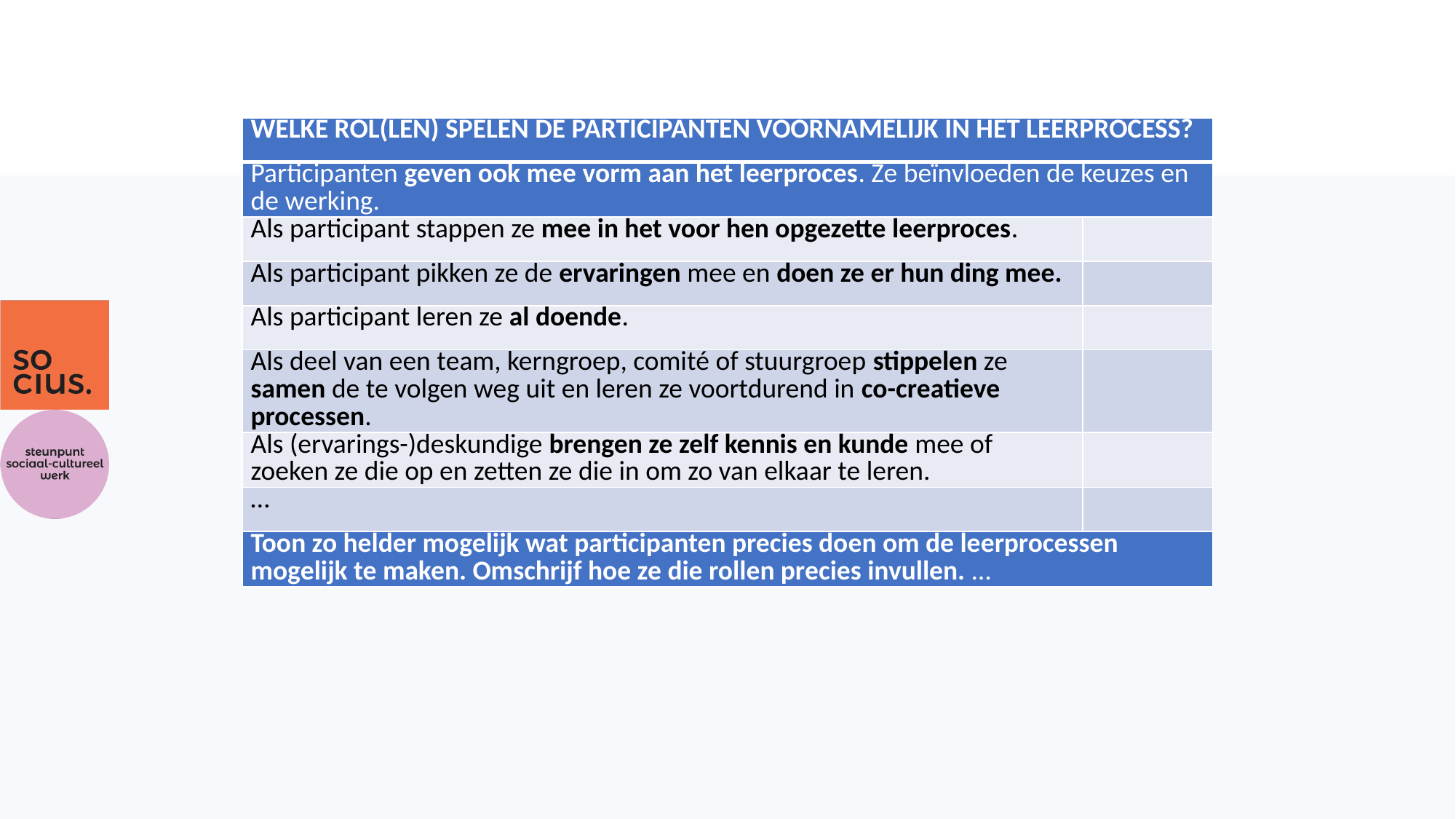

| Welke rol(len) spelen de participanten voornamelijk in het leerprocess? |  |
| --- | --- |
| Participanten geven ook mee vorm aan het leerproces. Ze beïnvloeden de keuzes en de werking. |  |
| Als participant stappen ze mee in het voor hen opgezette leerproces. |  |
| Als participant pikken ze de ervaringen mee en doen ze er hun ding mee. |  |
| Als participant leren ze al doende. |  |
| Als deel van een team, kerngroep, comité of stuurgroep stippelen ze samen de te volgen weg uit en leren ze voortdurend in co-creatieve processen. |  |
| Als (ervarings-)deskundige brengen ze zelf kennis en kunde mee of zoeken ze die op en zetten ze die in om zo van elkaar te leren. |  |
| … |  |
| Toon zo helder mogelijk wat participanten precies doen om de leerprocessen mogelijk te maken. Omschrijf hoe ze die rollen precies invullen. … |  |